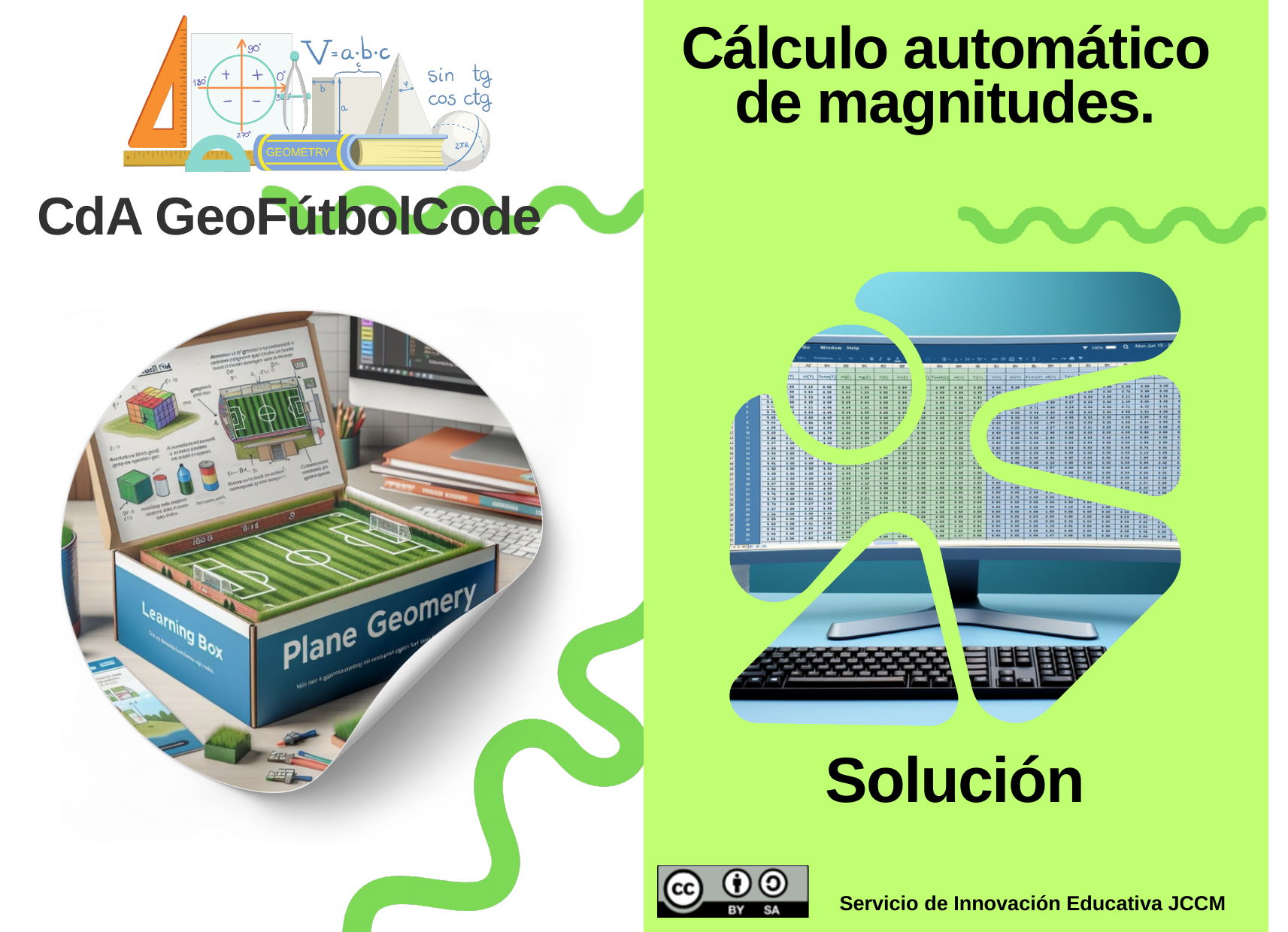

Cálculo automático de magnitudes.

CdA GeoFútbolCode

Solución

Servicio de Innovación Educativa JCCM